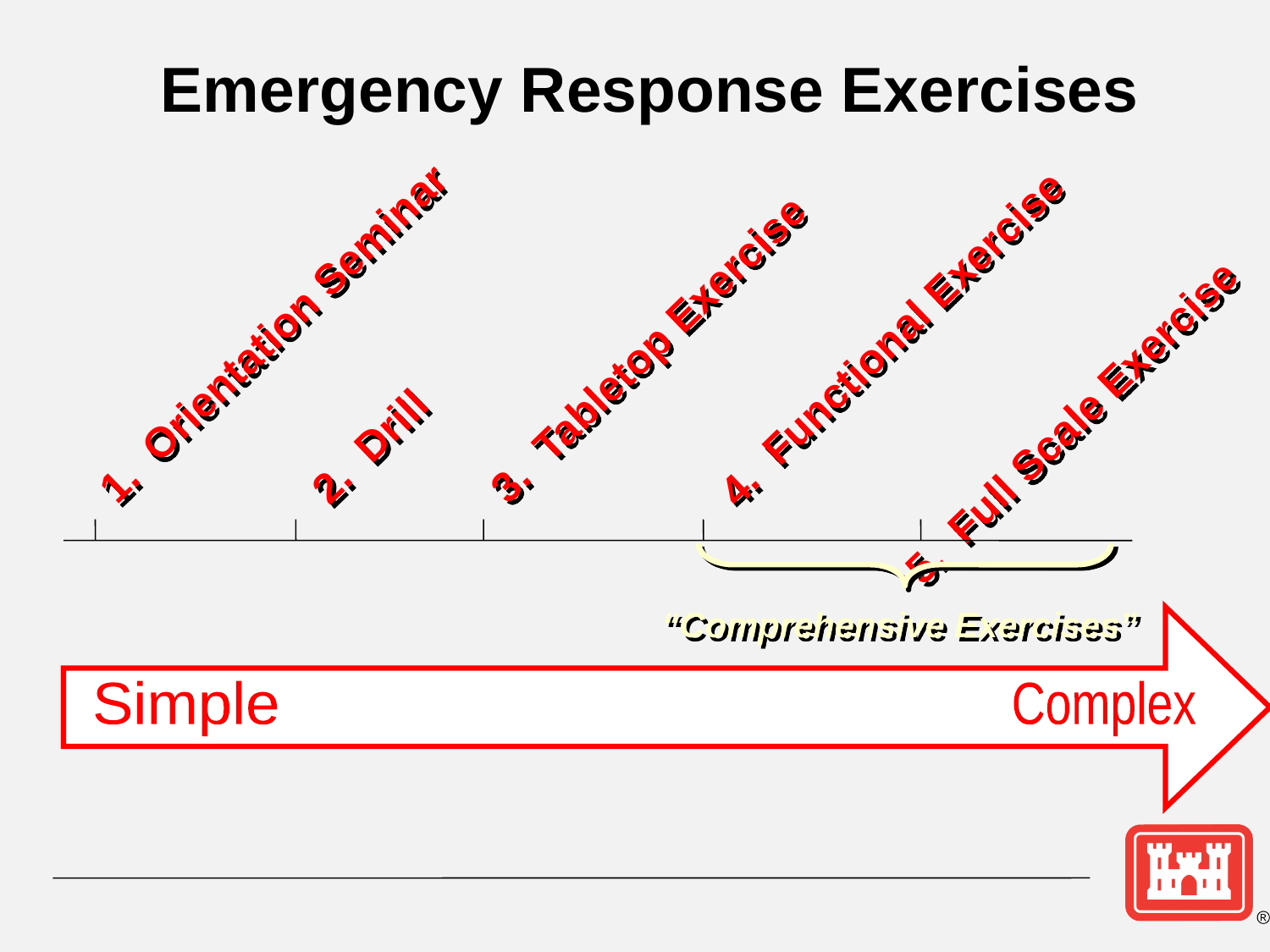

Emergency Response Exercises
1.  Orientation Seminar
4.  Functional Exercise
3.  Tabletop Exercise

5.  Full Scale Exercise
2.  Drill

“Comprehensive Exercises”

Simple
Complex